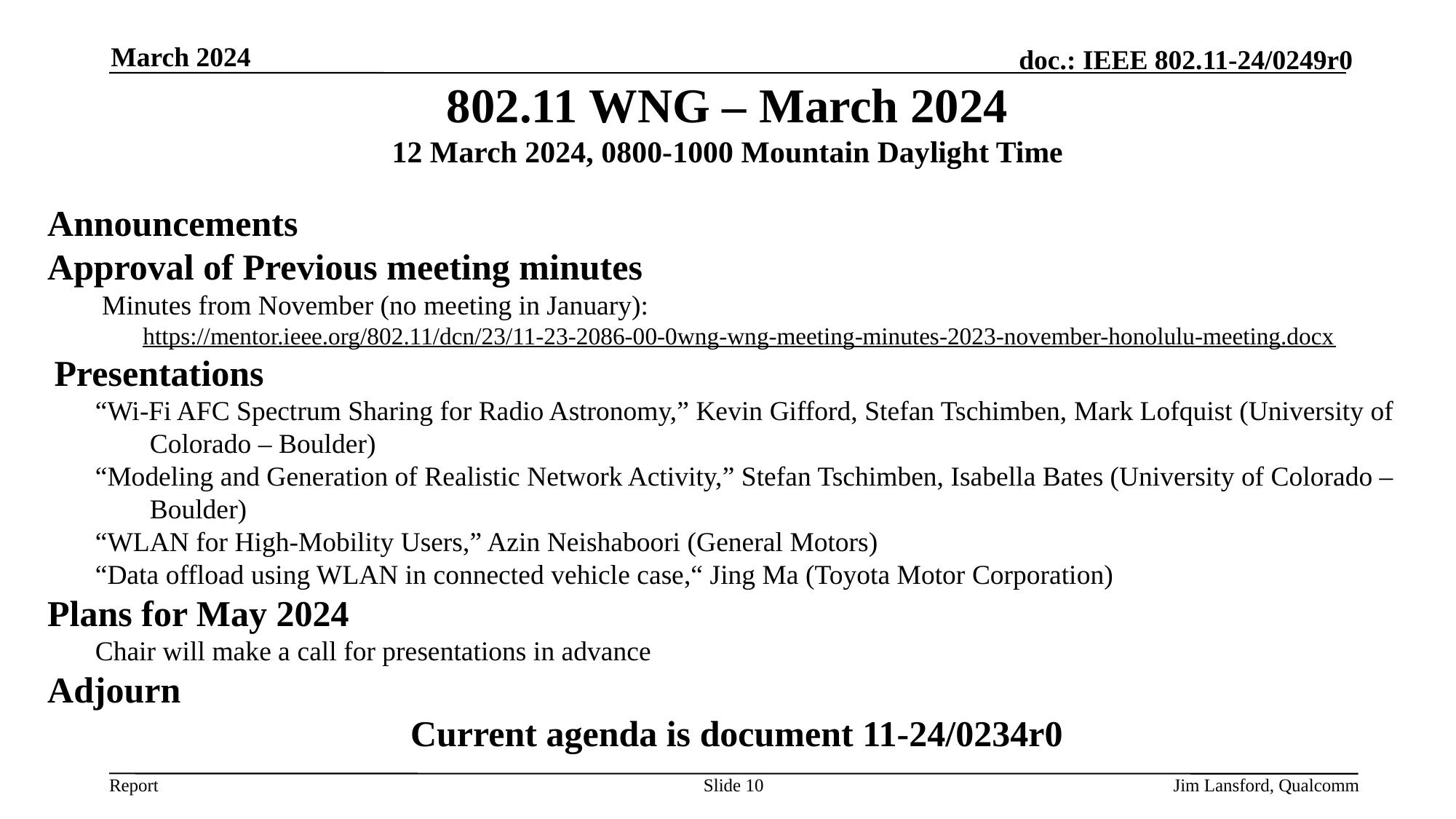

March 2024
# 802.11 WNG – March 2024
12 March 2024, 0800-1000 Mountain Daylight Time
Announcements
Approval of Previous meeting minutes
Minutes from November (no meeting in January):
https://mentor.ieee.org/802.11/dcn/23/11-23-2086-00-0wng-wng-meeting-minutes-2023-november-honolulu-meeting.docx
Presentations
“Wi-Fi AFC Spectrum Sharing for Radio Astronomy,” Kevin Gifford, Stefan Tschimben, Mark Lofquist (University of Colorado – Boulder)
“Modeling and Generation of Realistic Network Activity,” Stefan Tschimben, Isabella Bates (University of Colorado – Boulder)
“WLAN for High-Mobility Users,” Azin Neishaboori (General Motors)
“Data offload using WLAN in connected vehicle case,“ Jing Ma (Toyota Motor Corporation)
Plans for May 2024
Chair will make a call for presentations in advance
Adjourn
Current agenda is document 11-24/0234r0
Slide 10
Jim Lansford, Qualcomm